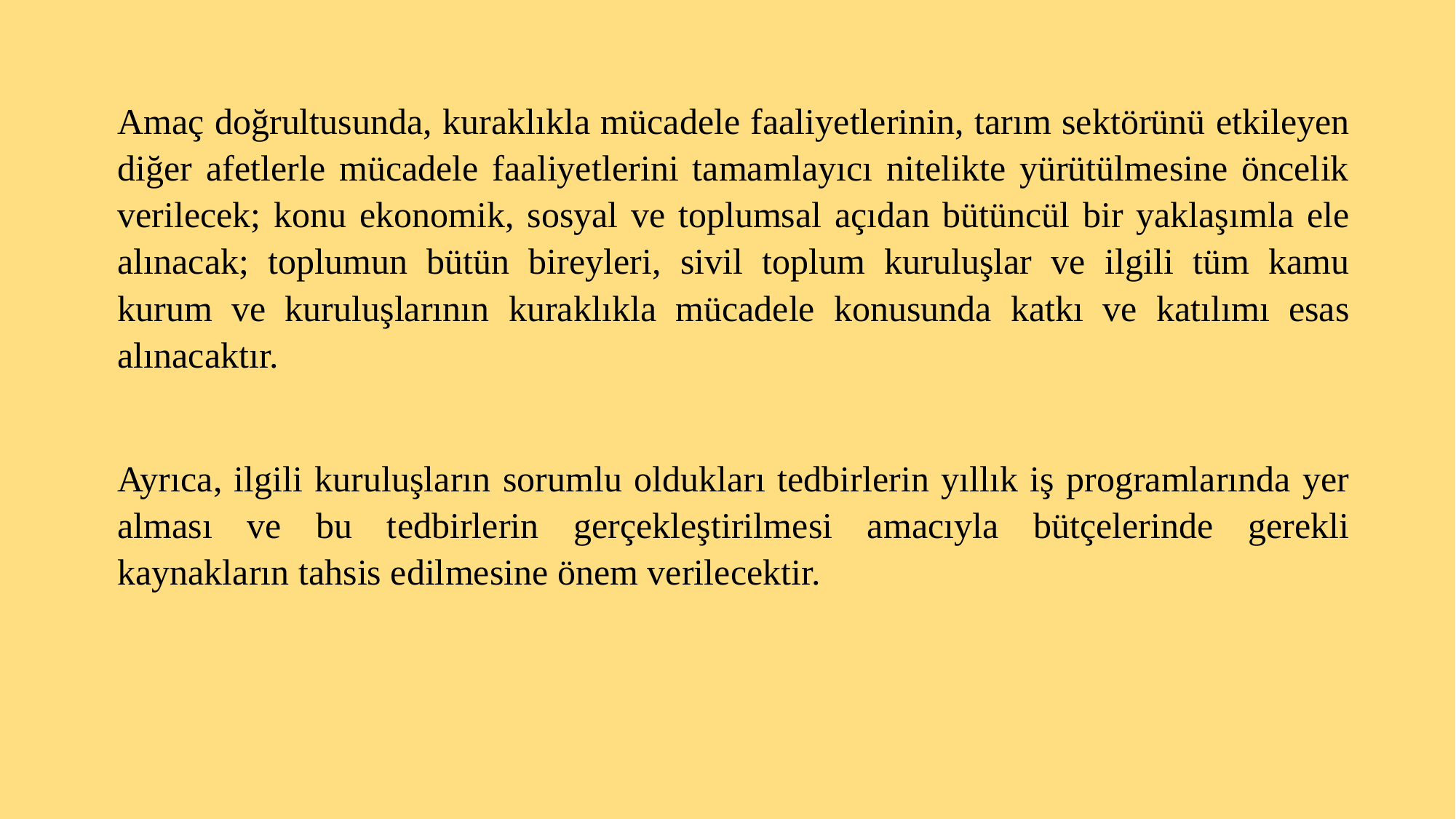

Amaç doğrultusunda, kuraklıkla mücadele faaliyetlerinin, tarım sektörünü etkileyen diğer afetlerle mücadele faaliyetlerini tamamlayıcı nitelikte yürütülmesine öncelik verilecek; konu ekonomik, sosyal ve toplumsal açıdan bütüncül bir yaklaşımla ele alınacak; toplumun bütün bireyleri, sivil toplum kuruluşlar ve ilgili tüm kamu kurum ve kuruluşlarının kuraklıkla mücadele konusunda katkı ve katılımı esas alınacaktır.

Ayrıca, ilgili kuruluşların sorumlu oldukları tedbirlerin yıllık iş programlarında yer alması ve bu tedbirlerin gerçekleştirilmesi amacıyla bütçelerinde gerekli kaynakların tahsis edilmesine önem verilecektir.